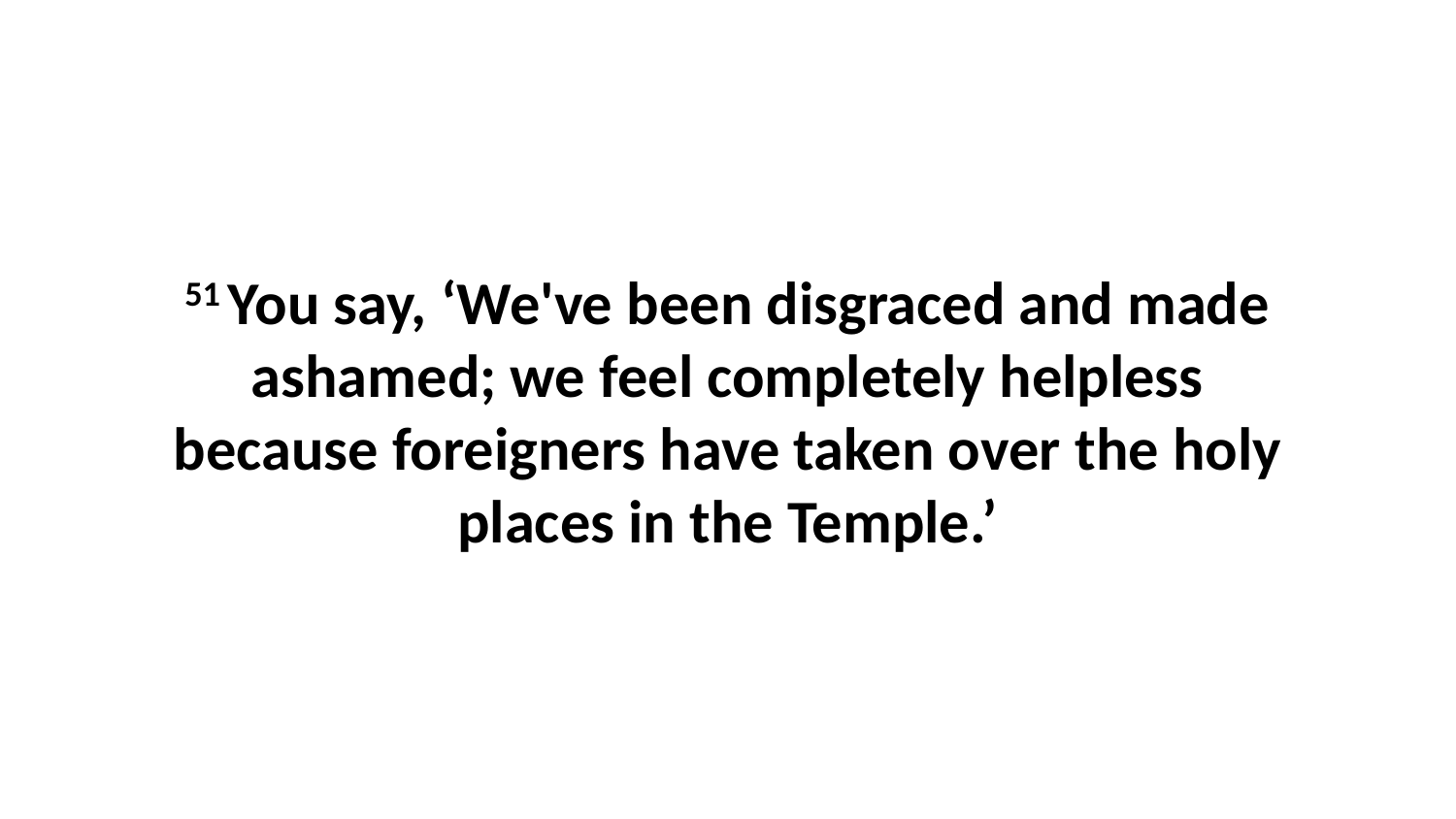

51 You say, ‘We've been disgraced and made ashamed; we feel completely helpless because foreigners have taken over the holy places in the Temple.’